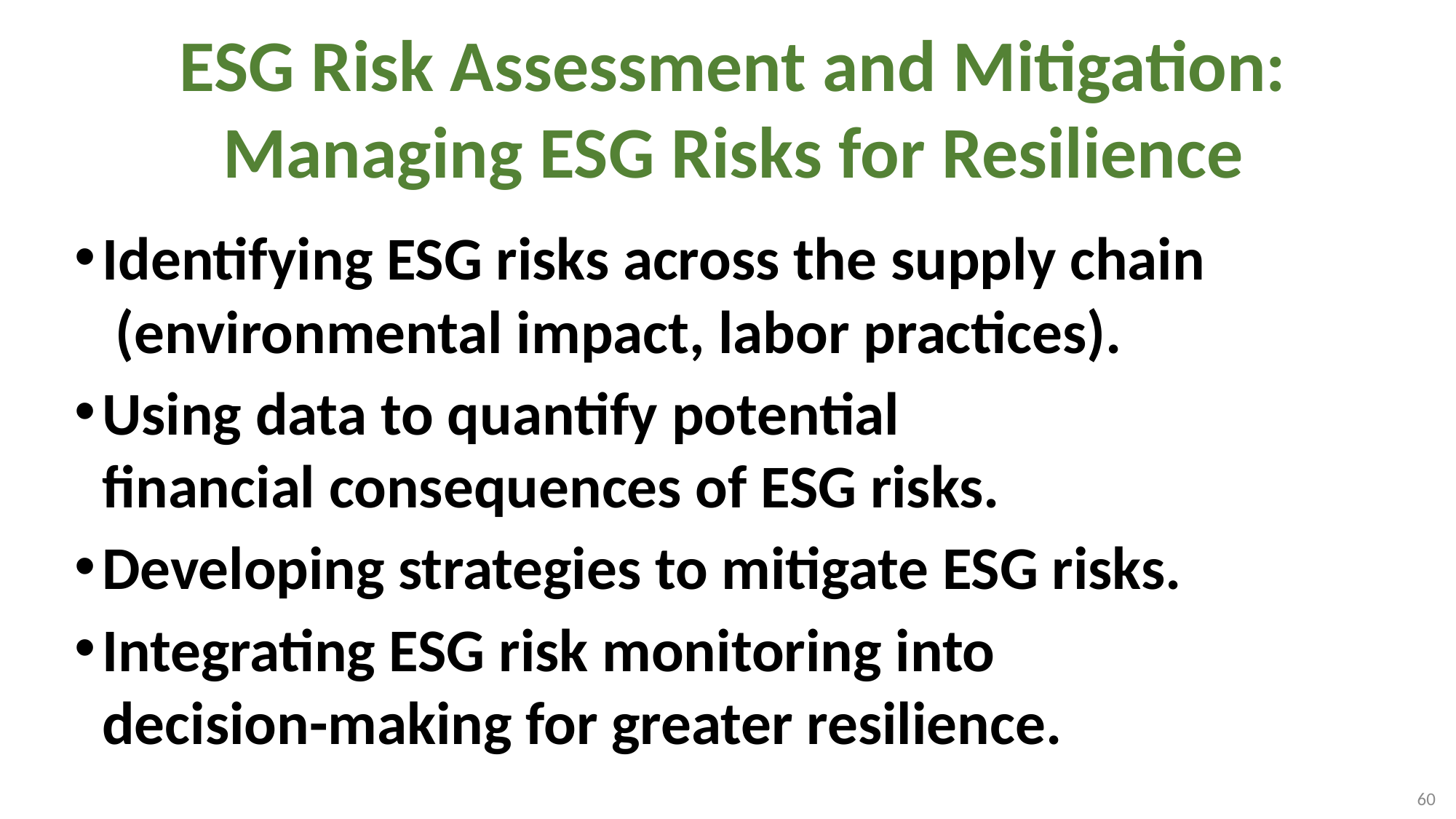

# ESG Risk Assessment and Mitigation: Managing ESG Risks for Resilience
Identifying ESG risks across the supply chain
 (environmental impact, labor practices).
Using data to quantify potential
financial consequences of ESG risks.
Developing strategies to mitigate ESG risks.
Integrating ESG risk monitoring into
decision-making for greater resilience.
60